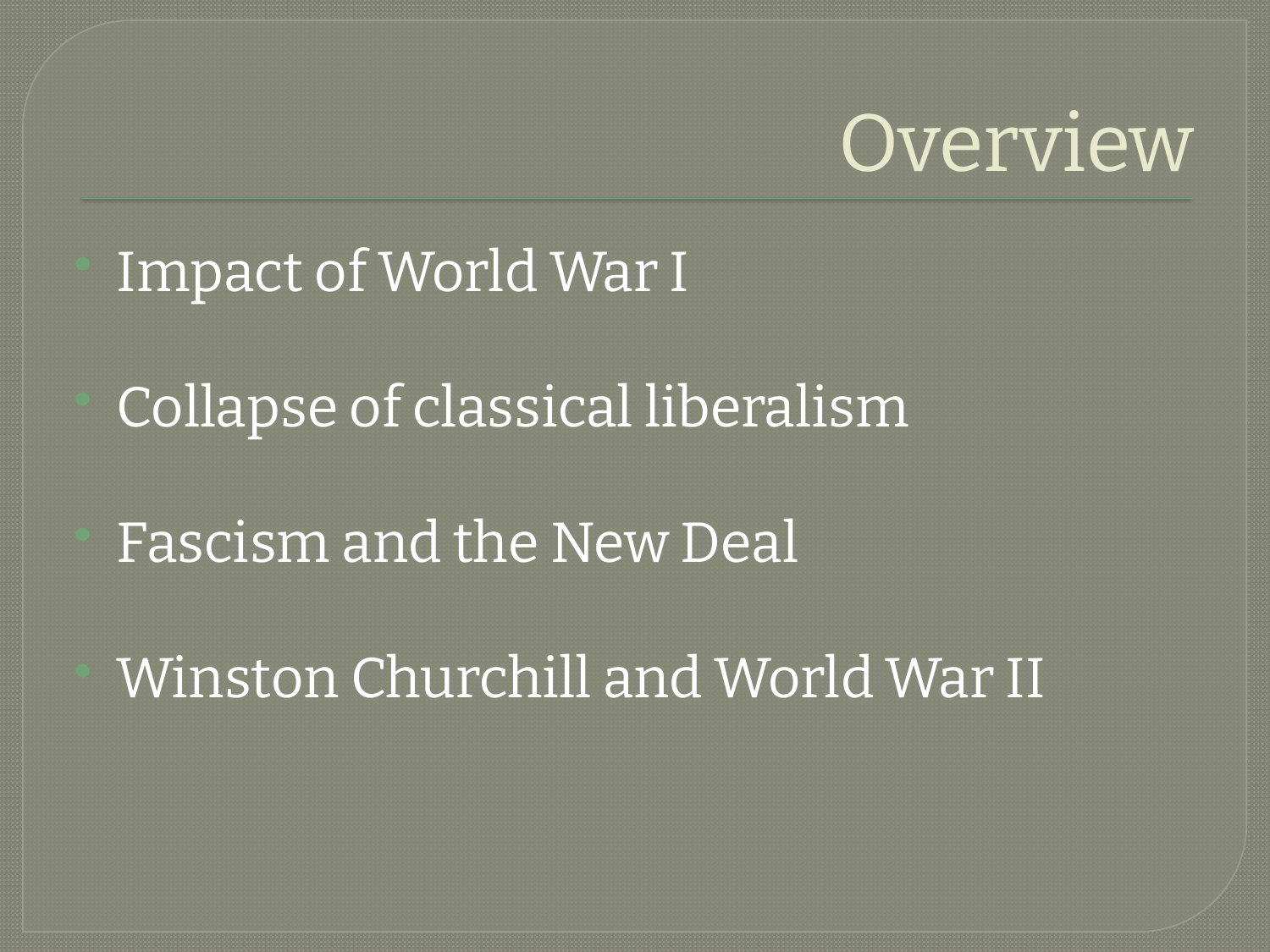

# Overview
Impact of World War I

Collapse of classical liberalism

Fascism and the New Deal

Winston Churchill and World War II